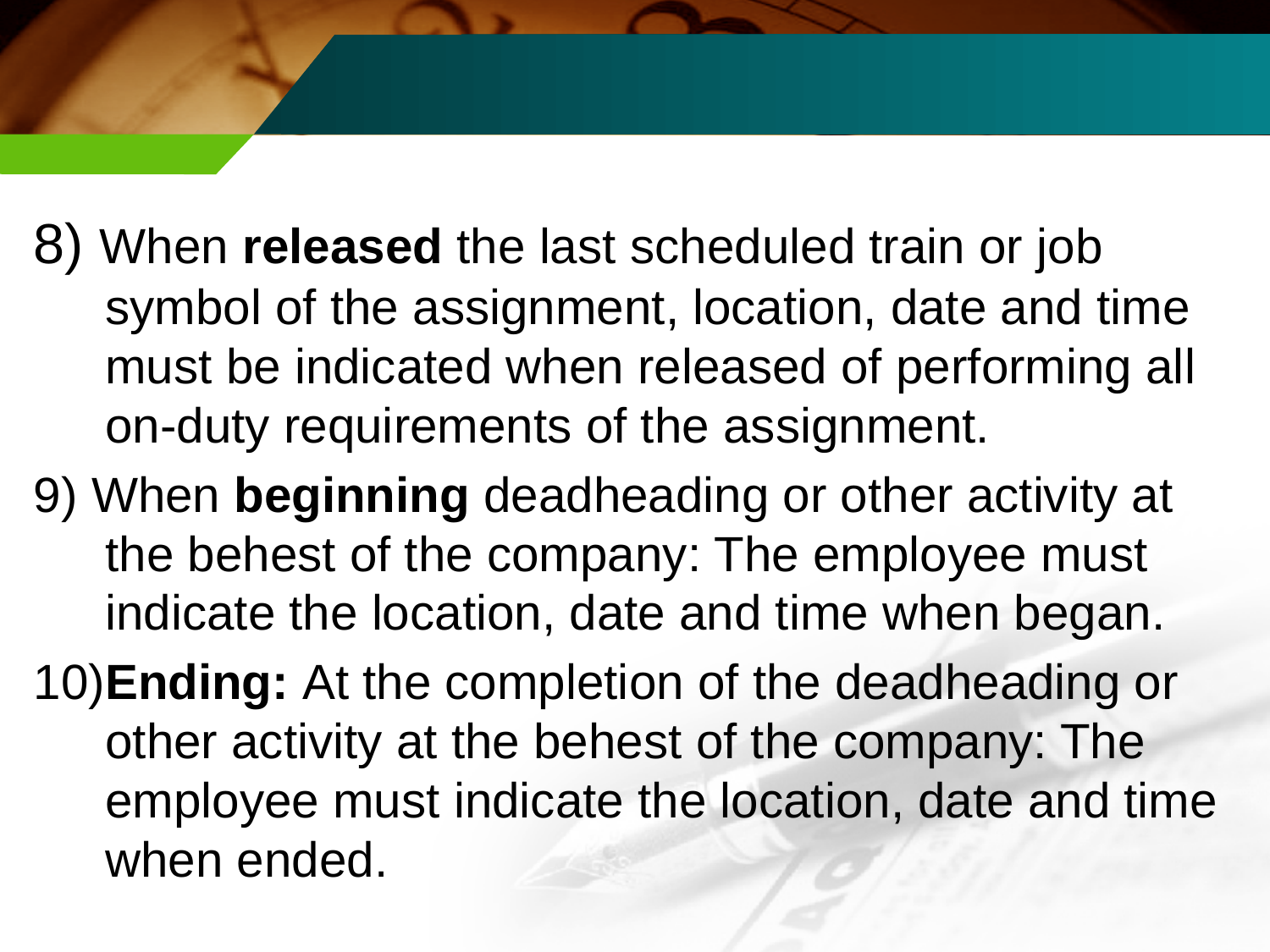

#
8) When released the last scheduled train or job symbol of the assignment, location, date and time must be indicated when released of performing all on-duty requirements of the assignment.
9) When beginning deadheading or other activity at the behest of the company: The employee must indicate the location, date and time when began.
10)Ending: At the completion of the deadheading or other activity at the behest of the company: The employee must indicate the location, date and time when ended.